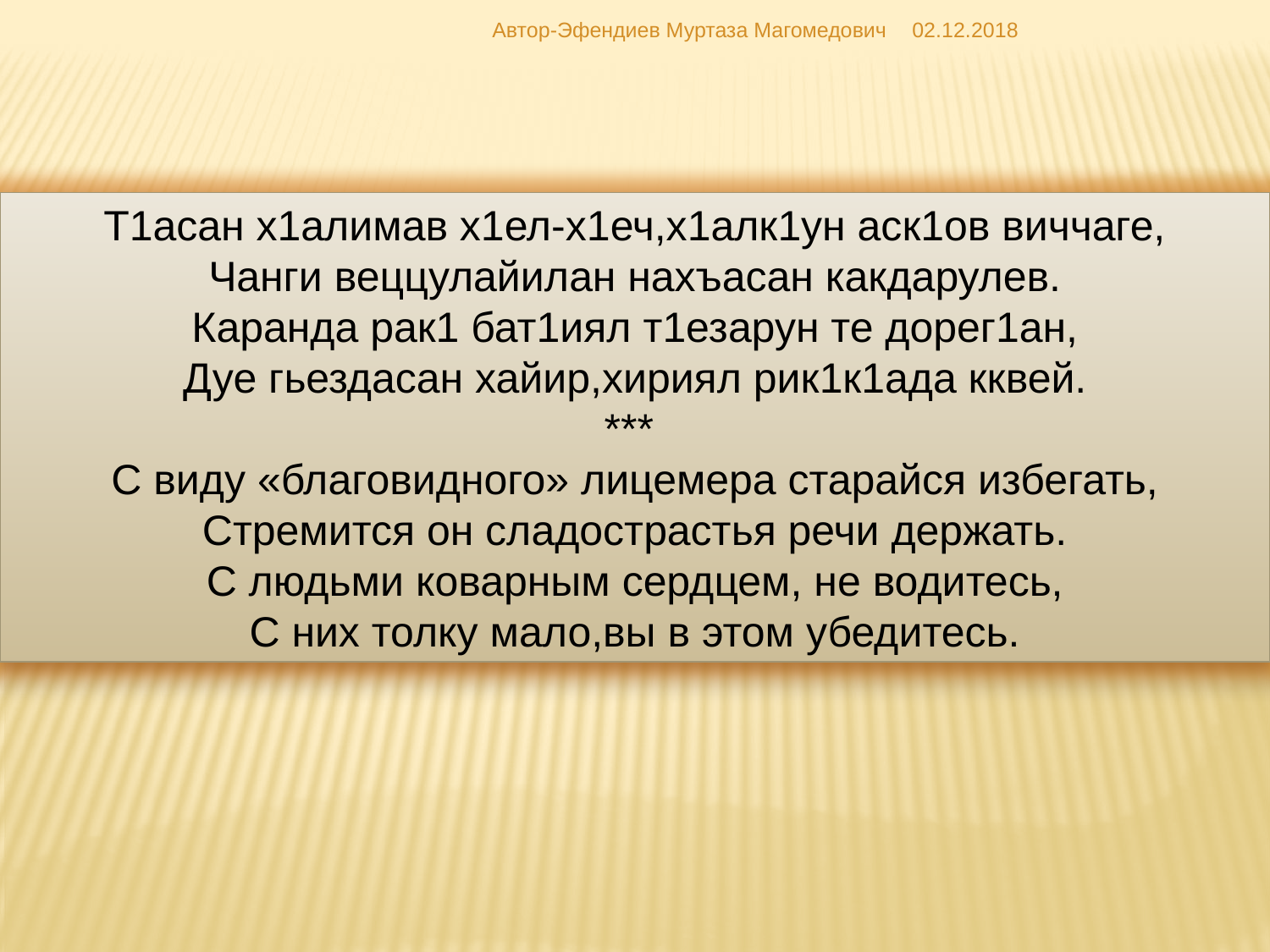

Автор-Эфендиев Муртаза Магомедович
02.12.2018
Т1асан х1алимав х1ел-х1еч,х1алк1ун аск1ов виччаге,
Чанги веццулайилан нахъасан какдарулев.
Каранда рак1 бат1иял т1езарун те дорег1ан,
Дуе гьездасан хайир,хириял рик1к1ада кквей.
***
С виду «благовидного» лицемера старайся избегать,
Стремится он сладострастья речи держать.
С людьми коварным сердцем, не водитесь,
С них толку мало,вы в этом убедитесь.